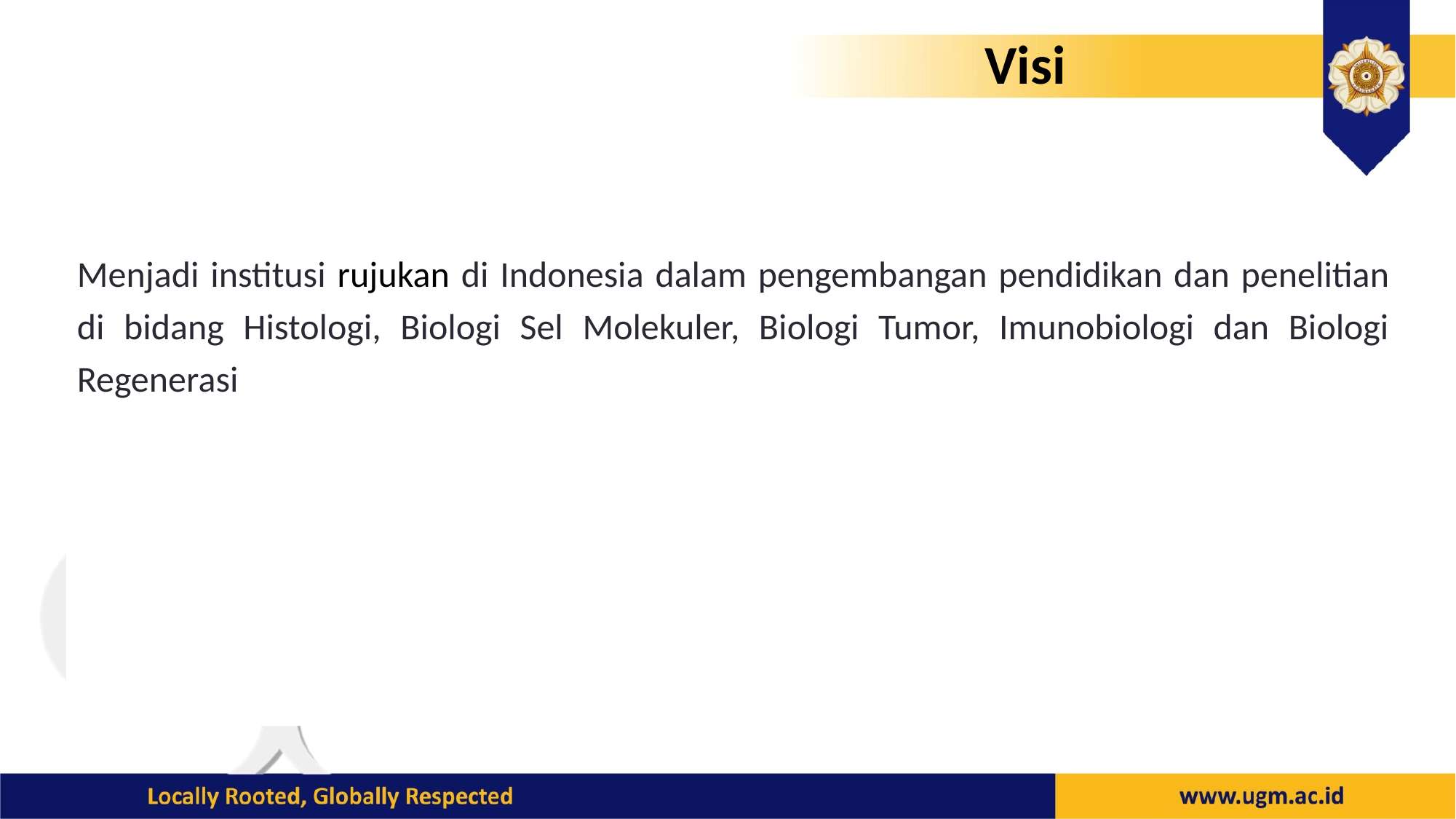

# Visi
Menjadi institusi rujukan di Indonesia dalam pengembangan pendidikan dan penelitian di bidang Histologi, Biologi Sel Molekuler, Biologi Tumor, Imunobiologi dan Biologi Regenerasi